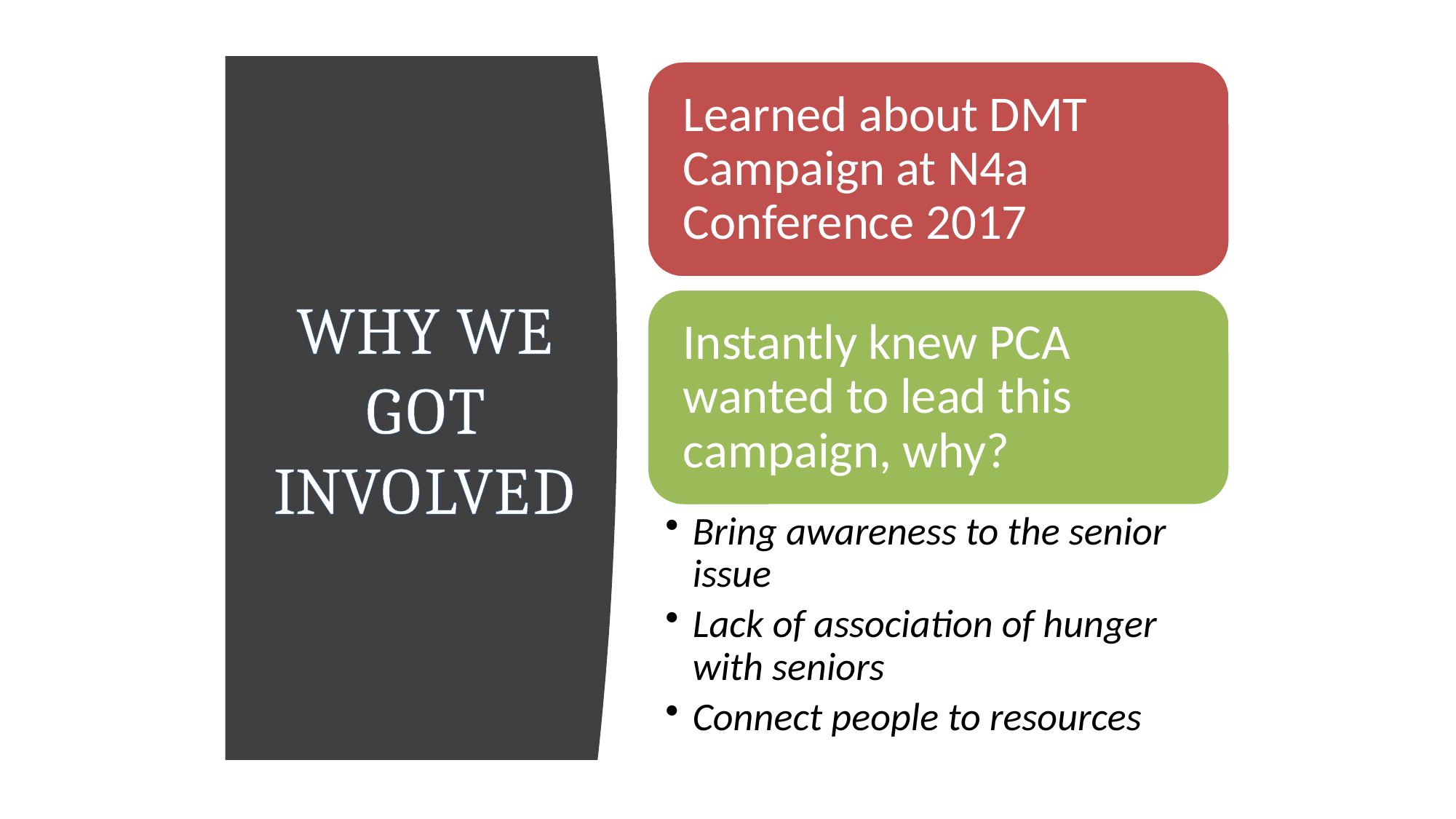

Learned about DMT Campaign at N4a Conference 2017
Instantly knew PCA wanted to lead this campaign, why?
Bring awareness to the senior issue
Lack of association of hunger with seniors
Connect people to resources

# WHY WE GOT INVOLVED